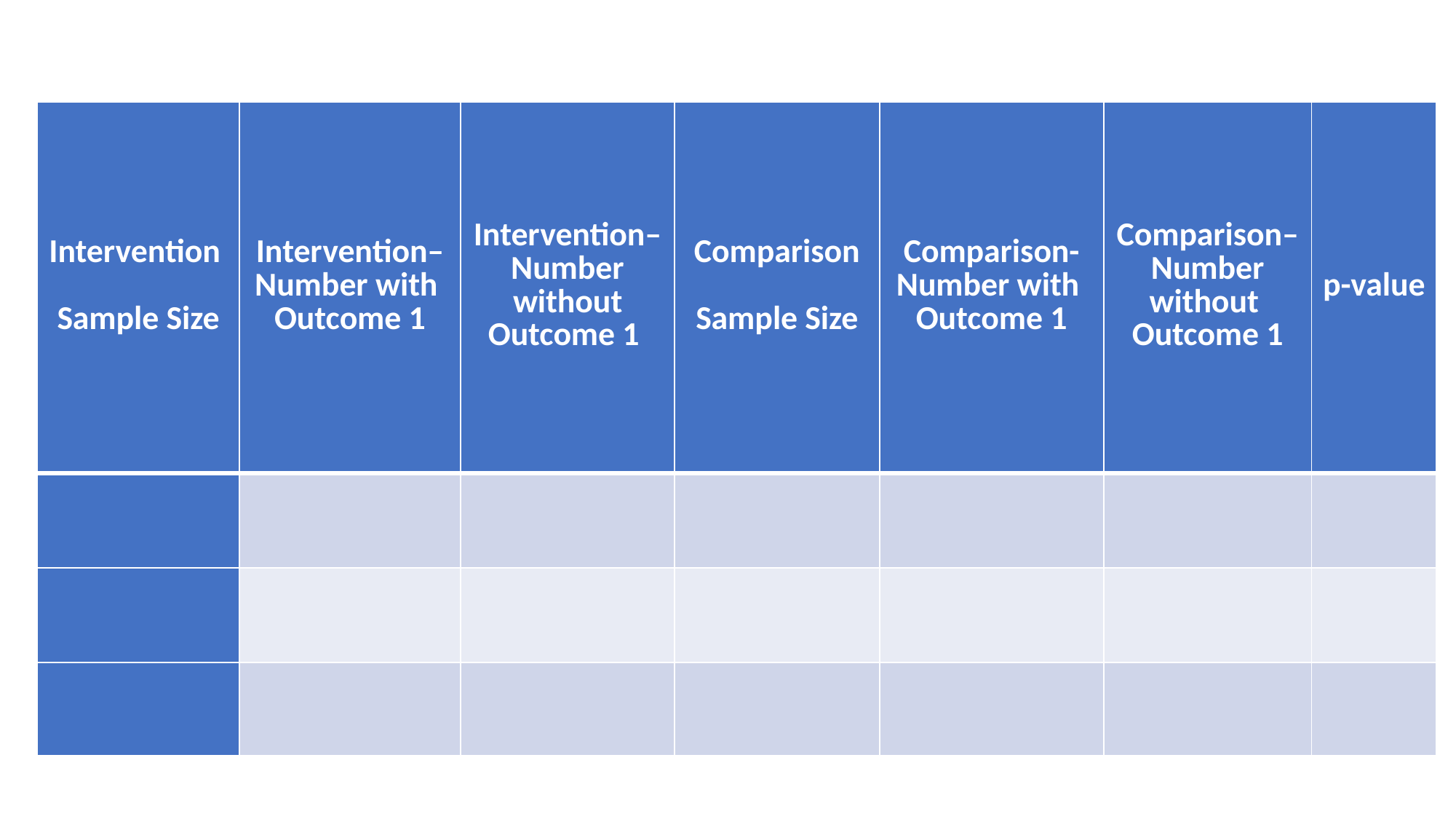

#
| Intervention Sample Size | Intervention– Number with Outcome 1 | Intervention– Number without Outcome 1 | Comparison Sample Size | Comparison- Number with Outcome 1 | Comparison– Number without Outcome 1 | p-value |
| --- | --- | --- | --- | --- | --- | --- |
|  |  |  |  |  |  |  |
|  |  |  |  |  |  |  |
|  |  |  |  |  |  |  |